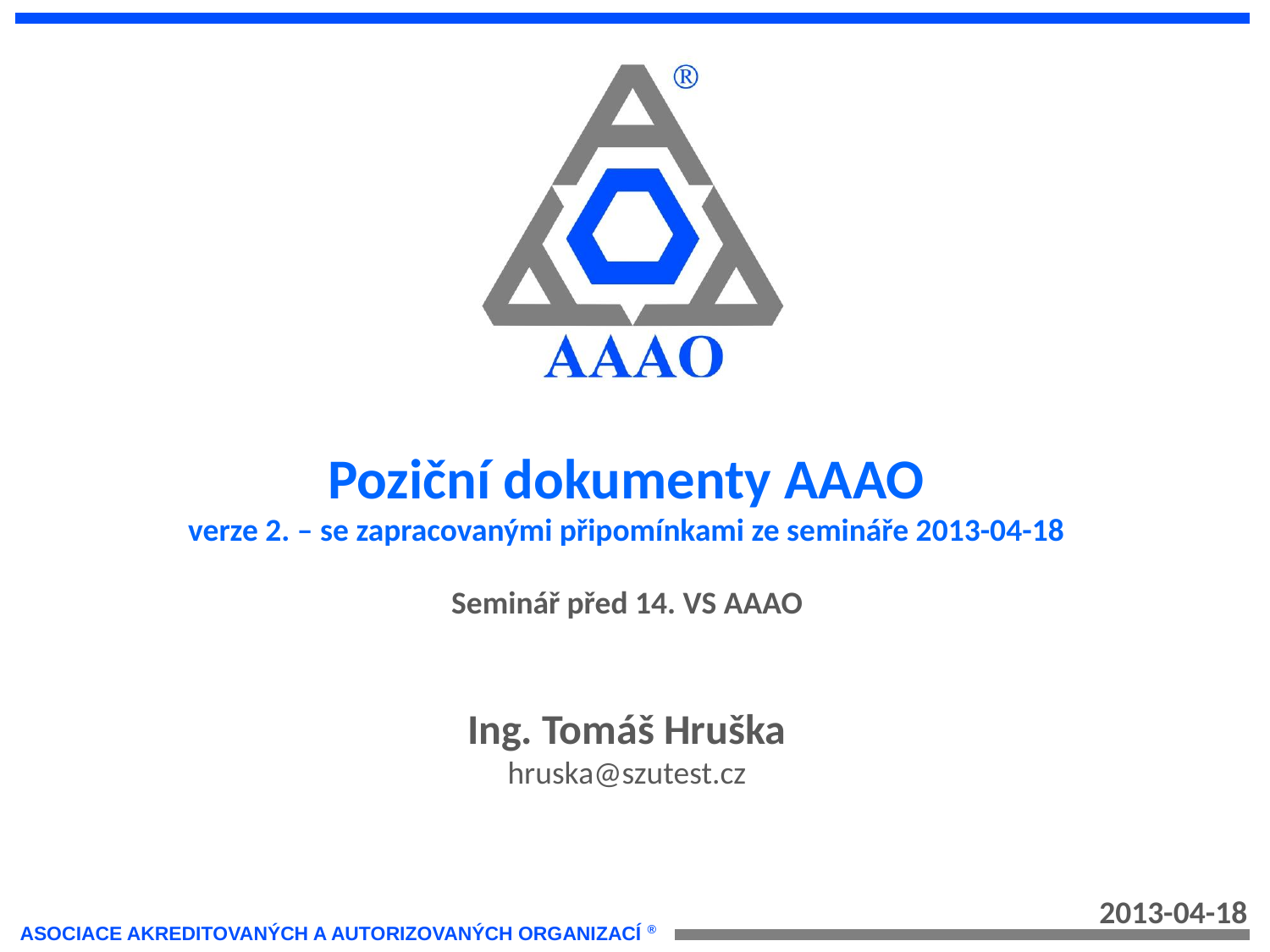

# Poziční dokumenty AAAO verze 2. – se zapracovanými připomínkami ze semináře 2013-04-18
Seminář před 14. VS AAAO
Ing. Tomáš Hruška
hruska@szutest.cz
2013-04-18